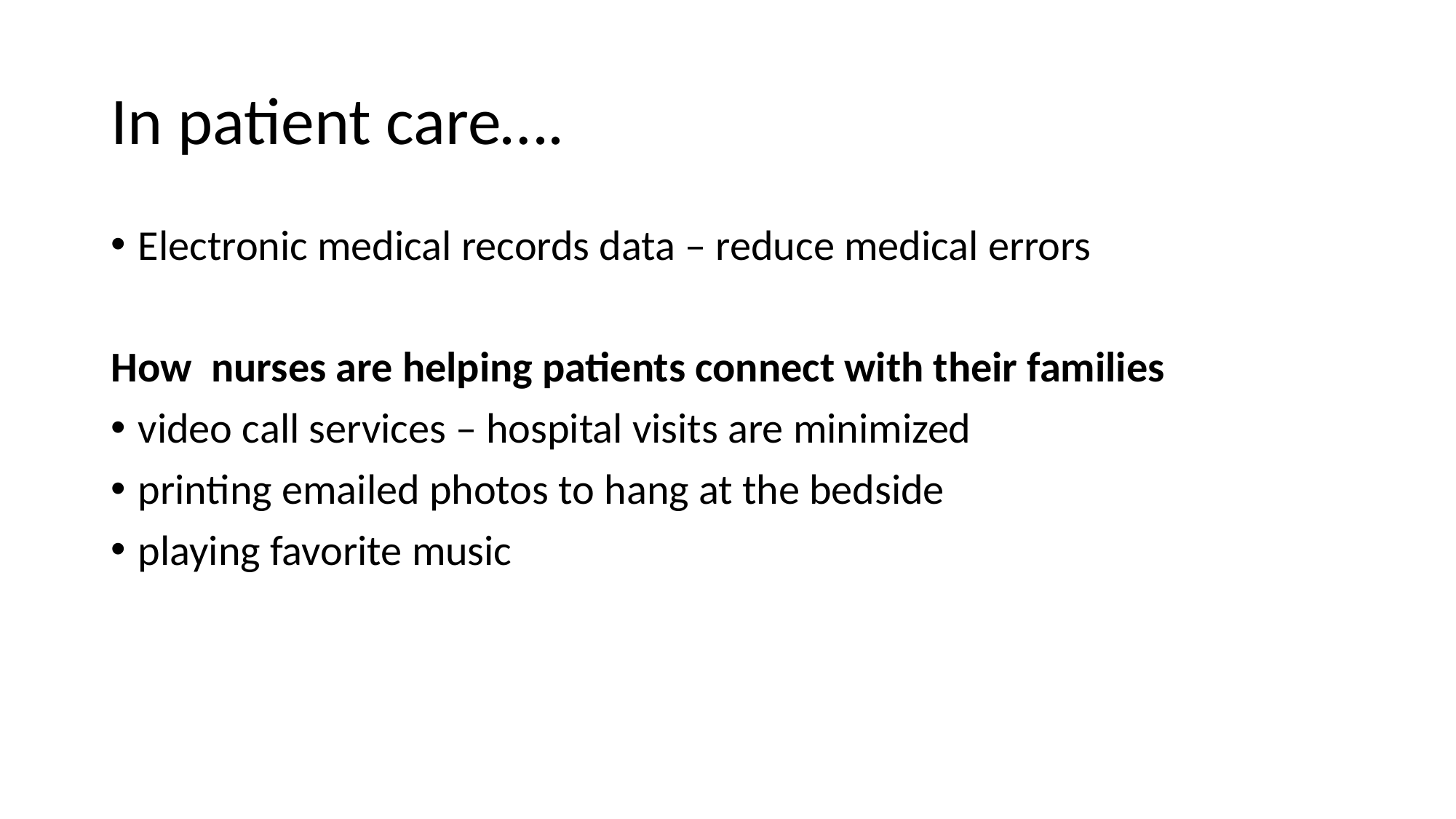

# In patient care….
Electronic medical records data – reduce medical errors

How  nurses are helping patients connect with their families
video call services – hospital visits are minimized
printing emailed photos to hang at the bedside
playing favorite music